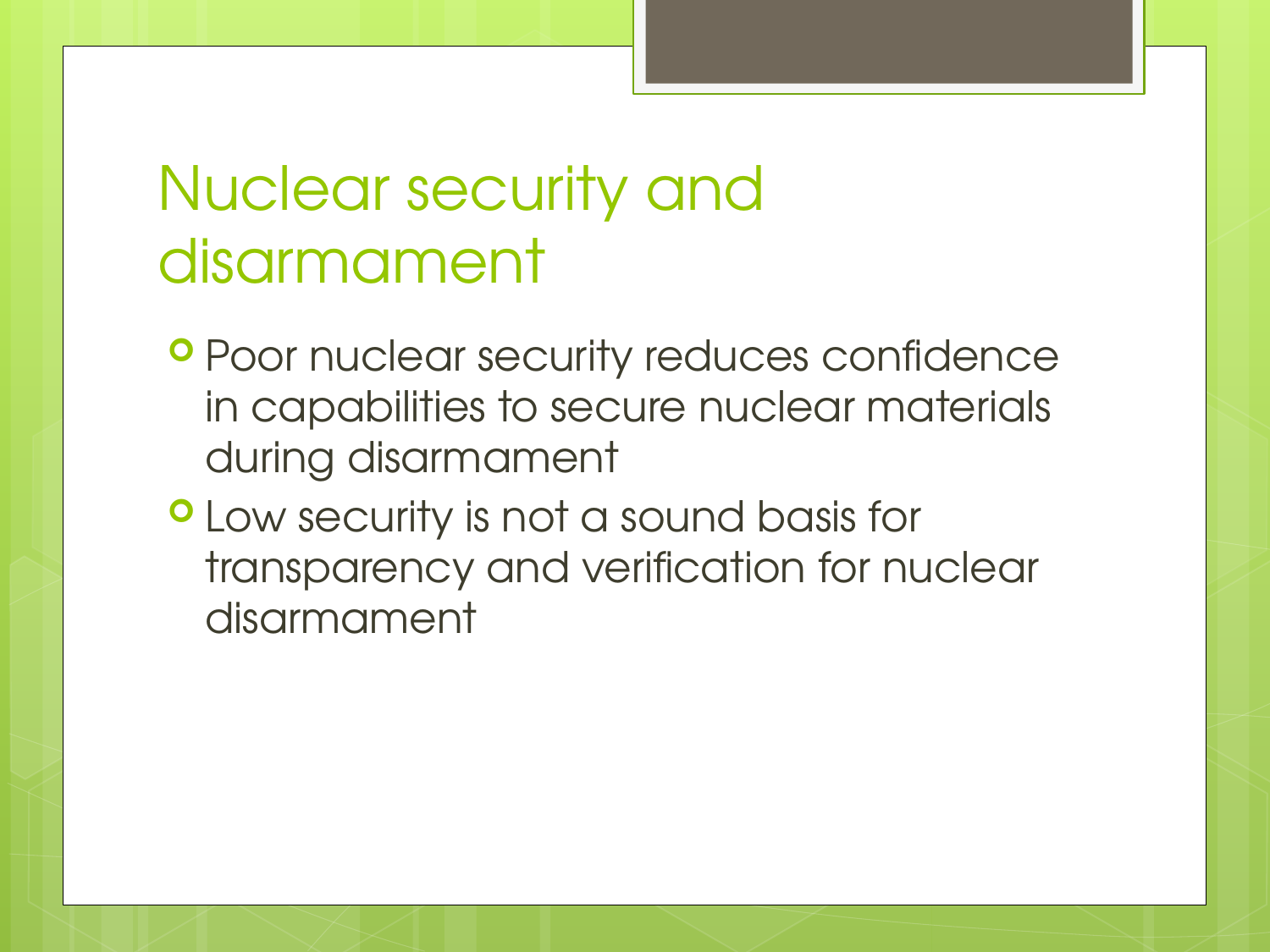

# Nuclear security and disarmament
Poor nuclear security reduces confidence in capabilities to secure nuclear materials during disarmament
Low security is not a sound basis for transparency and verification for nuclear disarmament